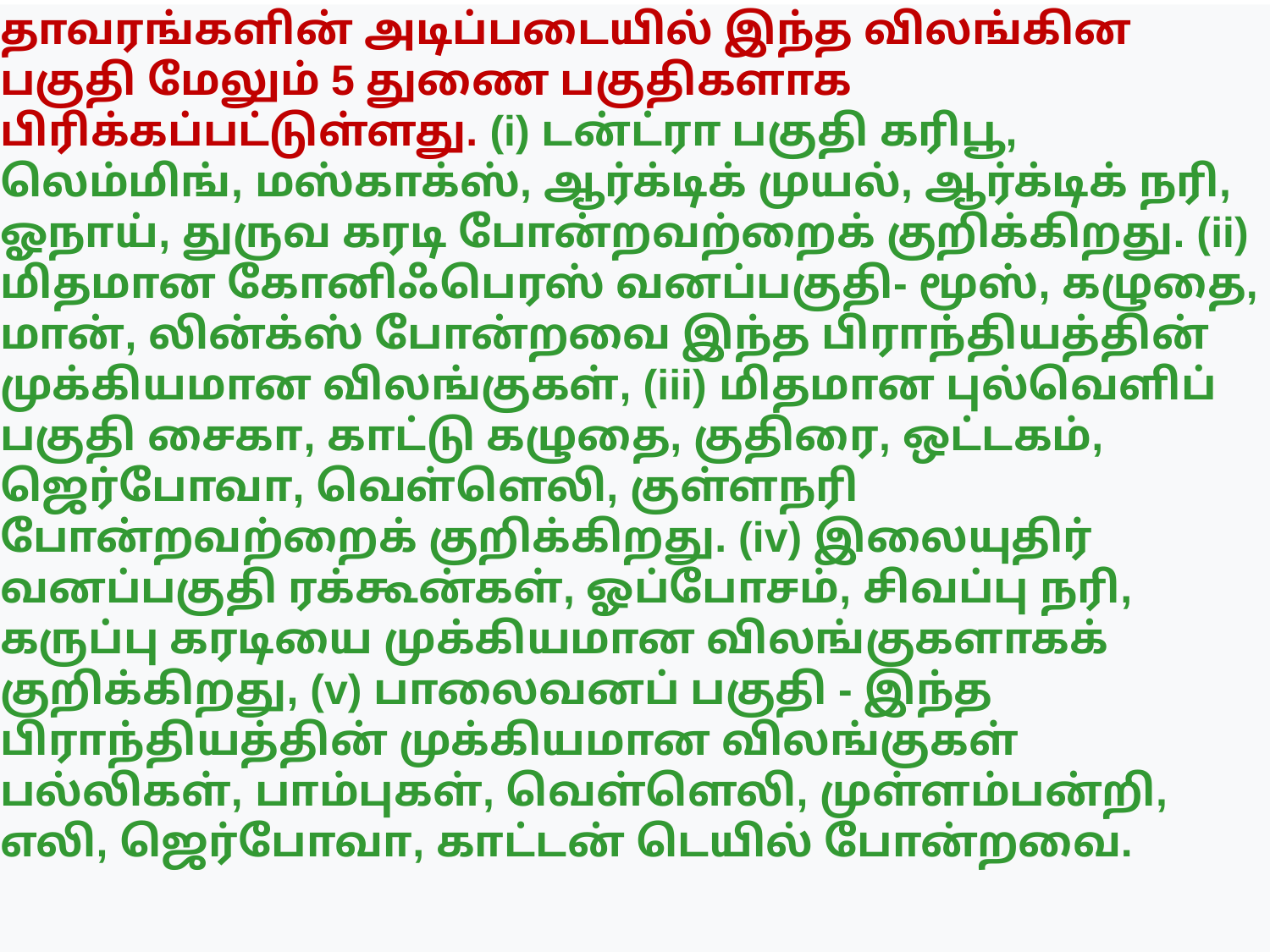

தாவரங்களின் அடிப்படையில் இந்த விலங்கின பகுதி மேலும் 5 துணை பகுதிகளாக பிரிக்கப்பட்டுள்ளது. (i) டன்ட்ரா பகுதி கரிபூ, லெம்மிங், மஸ்காக்ஸ், ஆர்க்டிக் முயல், ஆர்க்டிக் நரி, ஓநாய், துருவ கரடி போன்றவற்றைக் குறிக்கிறது. (ii) மிதமான கோனிஃபெரஸ் வனப்பகுதி- மூஸ், கழுதை, மான், லின்க்ஸ் போன்றவை இந்த பிராந்தியத்தின் முக்கியமான விலங்குகள், (iii) மிதமான புல்வெளிப் பகுதி சைகா, காட்டு கழுதை, குதிரை, ஒட்டகம், ஜெர்போவா, வெள்ளெலி, குள்ளநரி போன்றவற்றைக் குறிக்கிறது. (iv) இலையுதிர் வனப்பகுதி ரக்கூன்கள், ஓப்போசம், சிவப்பு நரி, கருப்பு கரடியை முக்கியமான விலங்குகளாகக் குறிக்கிறது, (v) பாலைவனப் பகுதி - இந்த பிராந்தியத்தின் முக்கியமான விலங்குகள் பல்லிகள், பாம்புகள், வெள்ளெலி, முள்ளம்பன்றி, எலி, ஜெர்போவா, காட்டன் டெயில் போன்றவை.